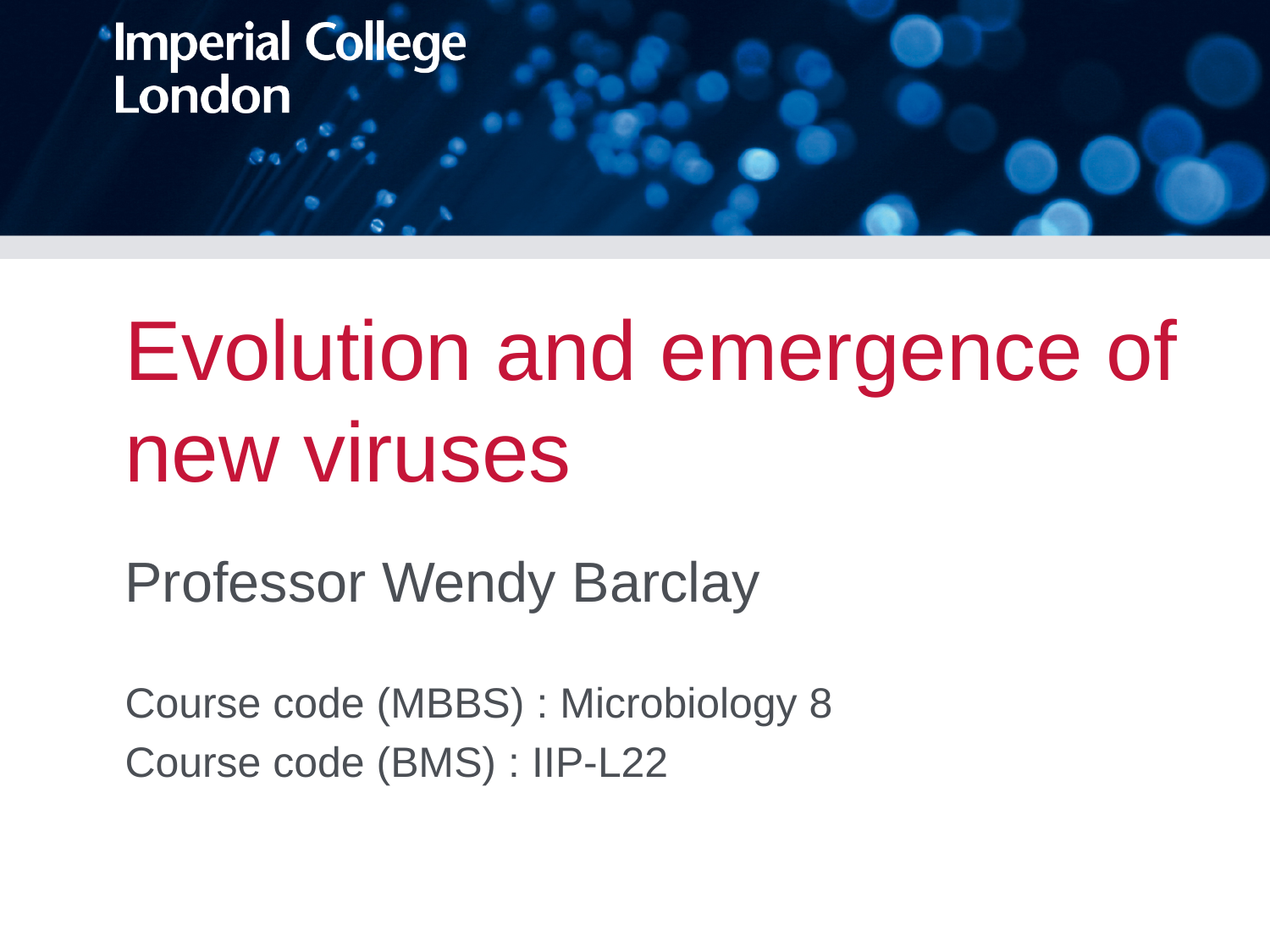

# Evolution and emergence of new viruses
Professor Wendy Barclay
Course code (MBBS) : Microbiology 8
Course code (BMS) : IIP-L22